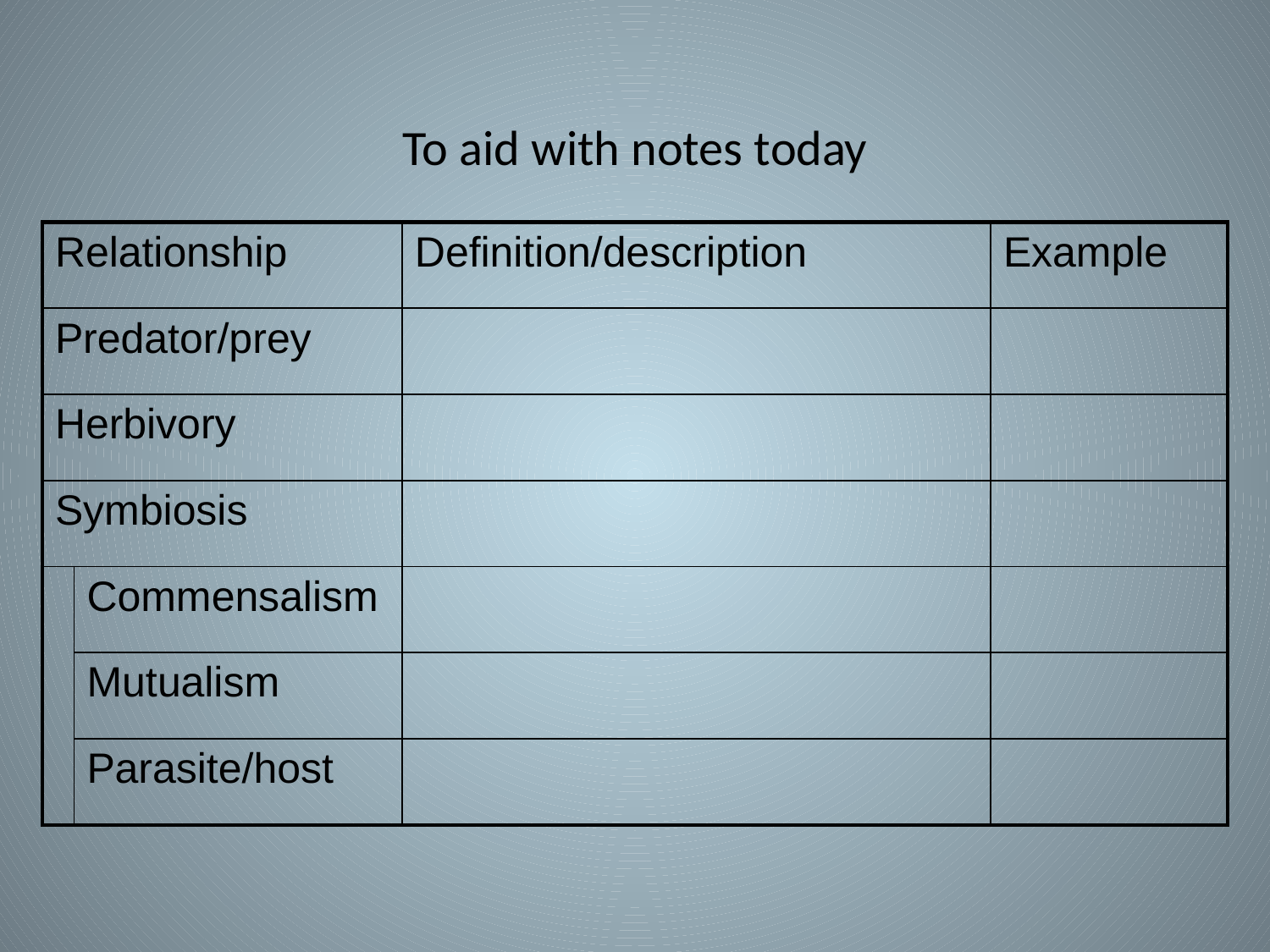

# To aid with notes today
| Relationship |  | Definition/description | Example |
| --- | --- | --- | --- |
| Predator/prey |  |  |  |
| Herbivory |  |  |  |
| Symbiosis |  |  |  |
|  | Commensalism |  |  |
|  | Mutualism |  |  |
|  | Parasite/host |  |  |